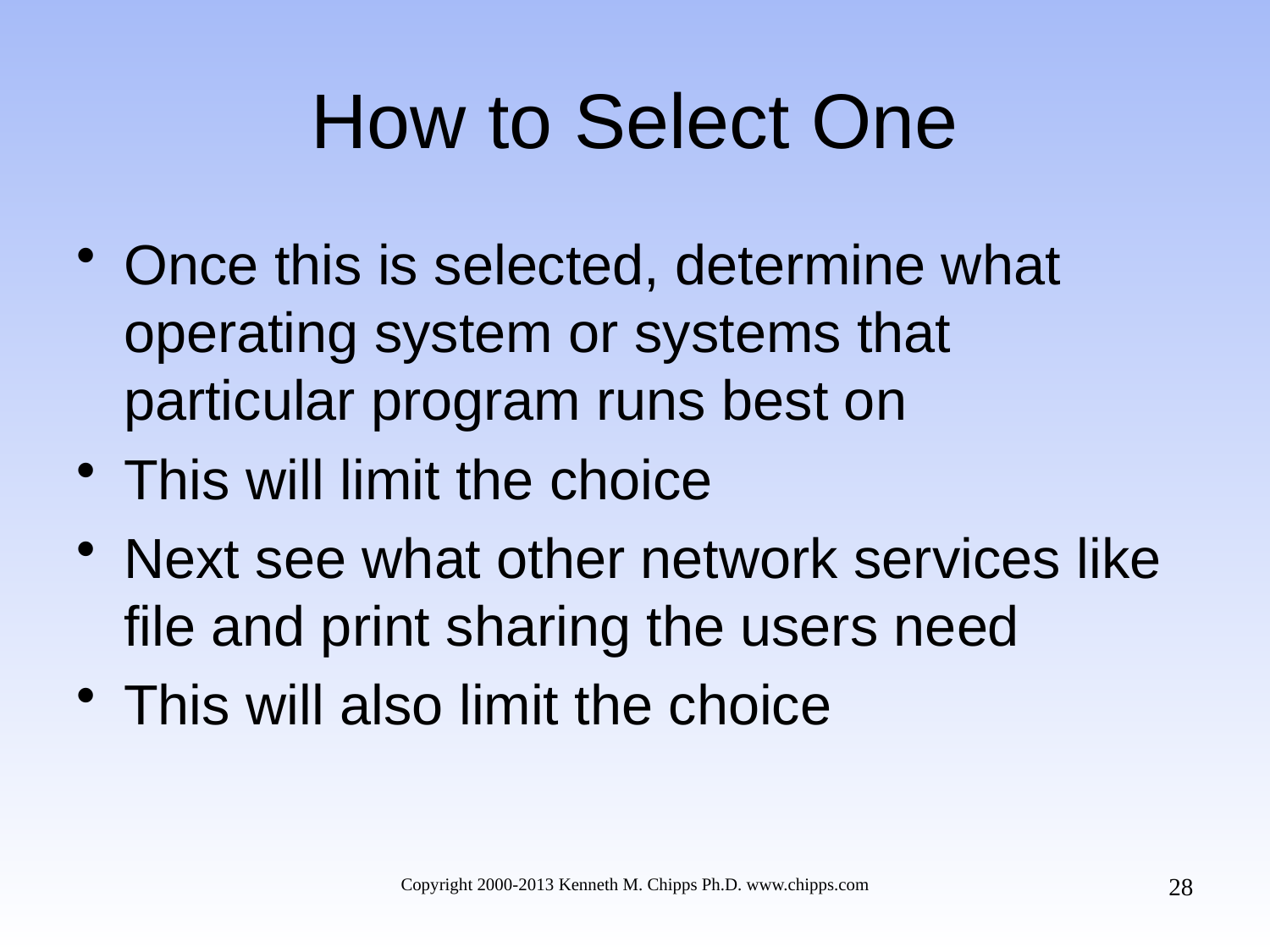

# How to Select One
Once this is selected, determine what operating system or systems that particular program runs best on
This will limit the choice
Next see what other network services like file and print sharing the users need
This will also limit the choice
28
Copyright 2000-2013 Kenneth M. Chipps Ph.D. www.chipps.com